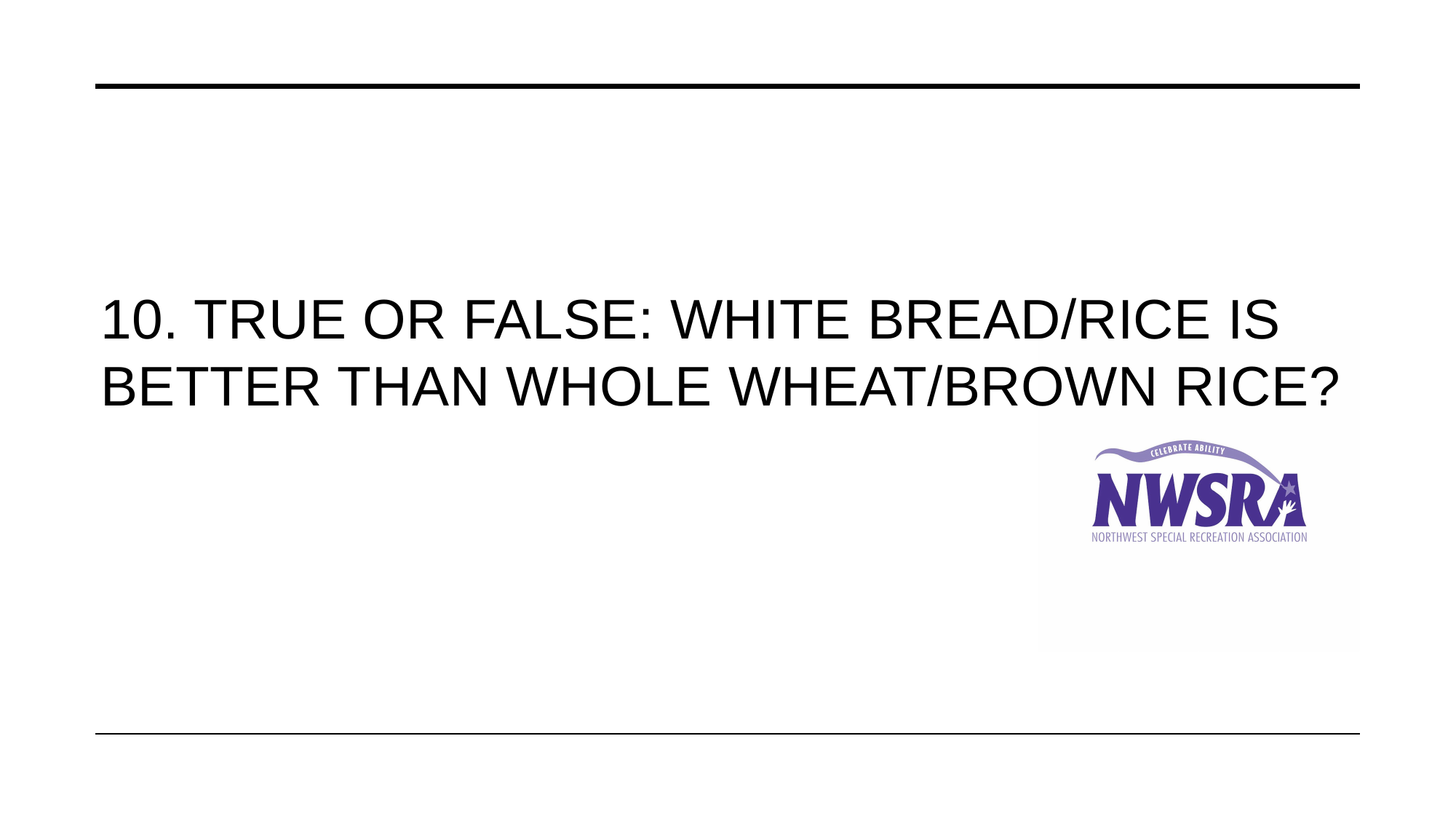

# 10. True or False: White Bread/Rice is better than Whole Wheat/Brown Rice?